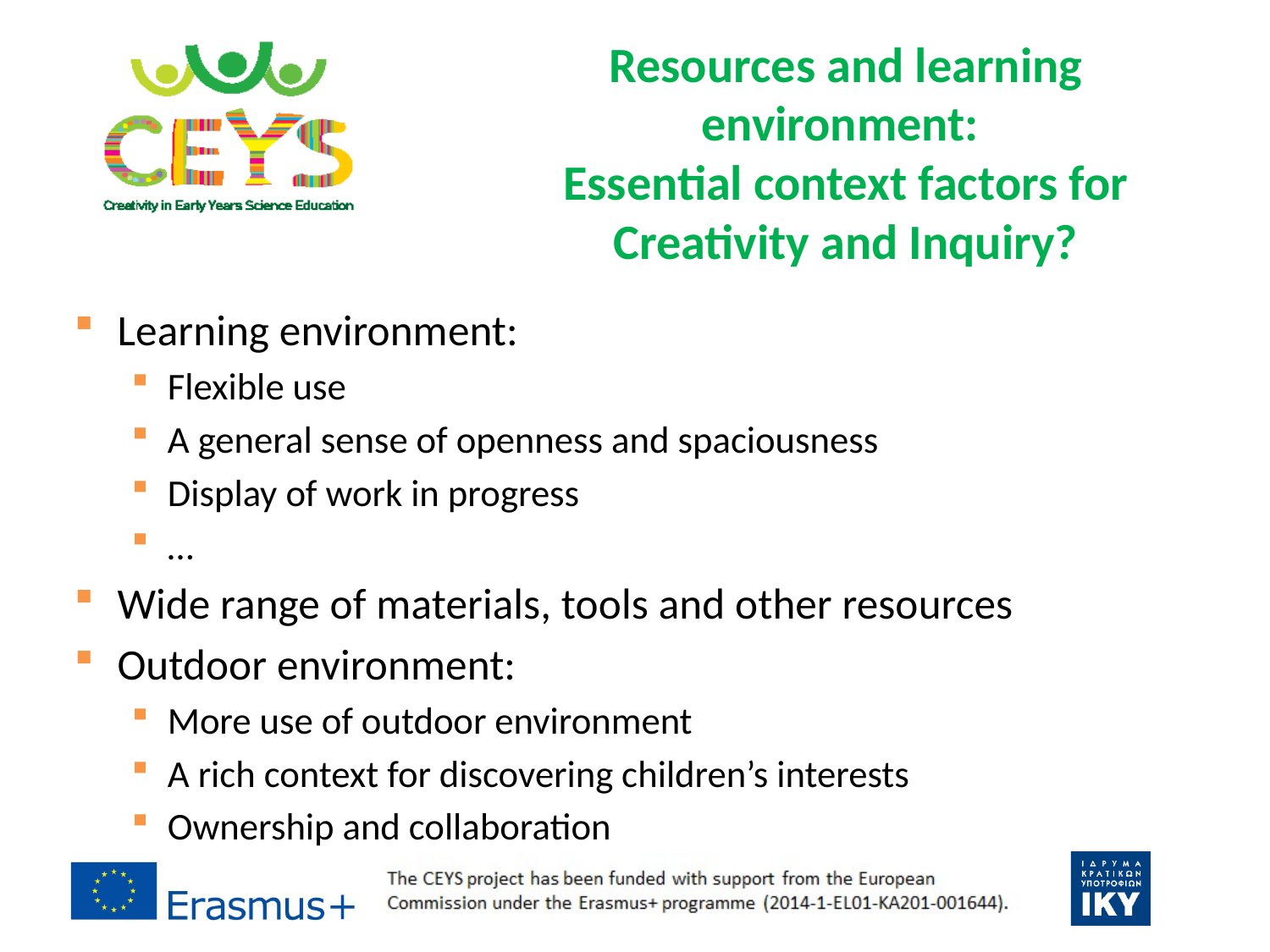

# Resources and learning environment: Essential context factors for Creativity and Inquiry?
Learning environment:
Flexible use
A general sense of openness and spaciousness
Display of work in progress
…
Wide range of materials, tools and other resources
Outdoor environment:
More use of outdoor environment
A rich context for discovering children’s interests
Ownership and collaboration